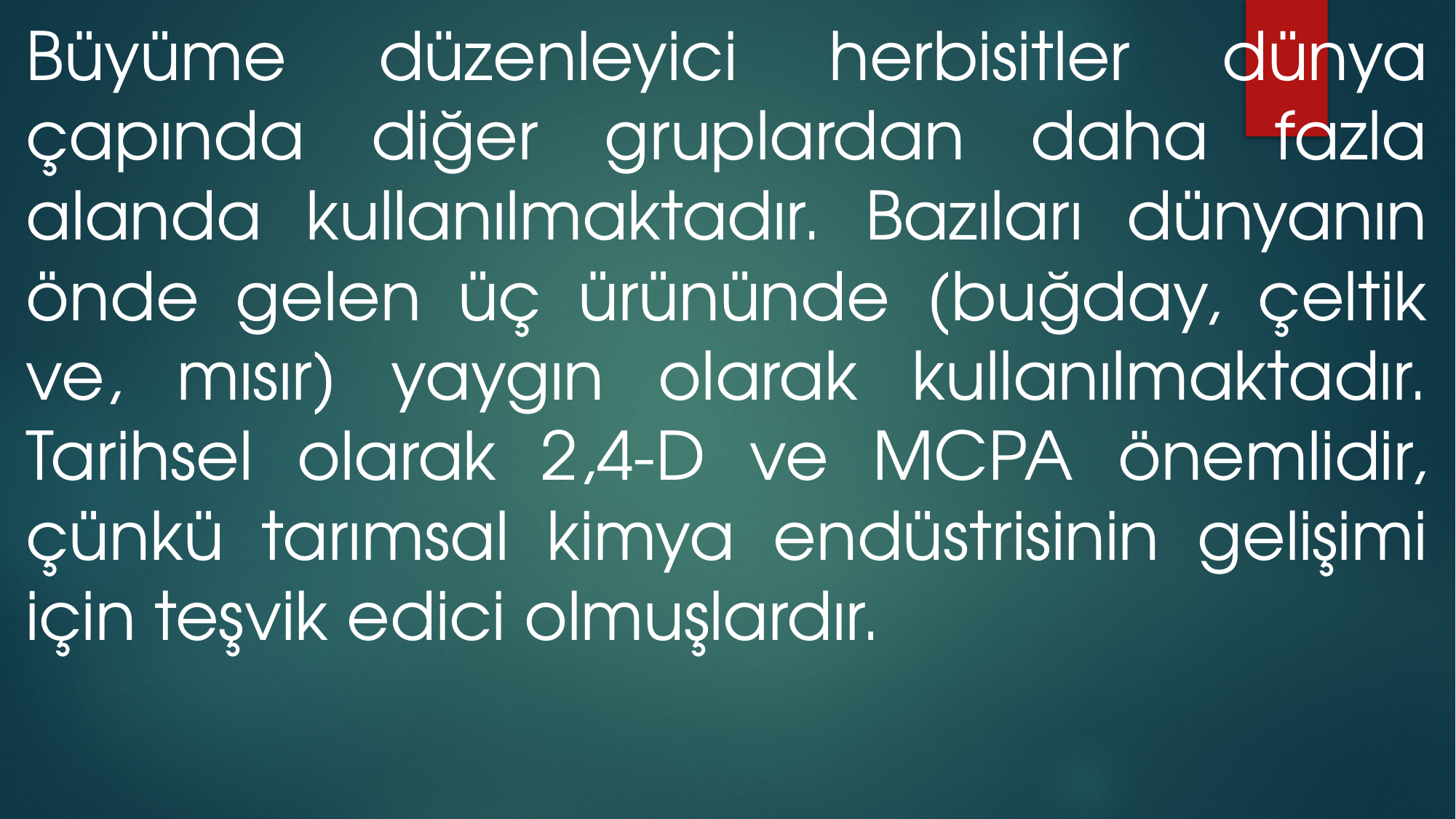

Büyüme düzenleyici herbisitler dünya çapında diğer gruplardan daha fazla alanda kullanılmaktadır. Bazıları dünyanın önde gelen üç ürününde (buğday, çeltik ve, mısır) yaygın olarak kullanılmaktadır. Tarihsel olarak 2,4-D ve MCPA önemlidir, çünkü tarımsal kimya endüstrisinin gelişimi için teşvik edici olmuşlardır.